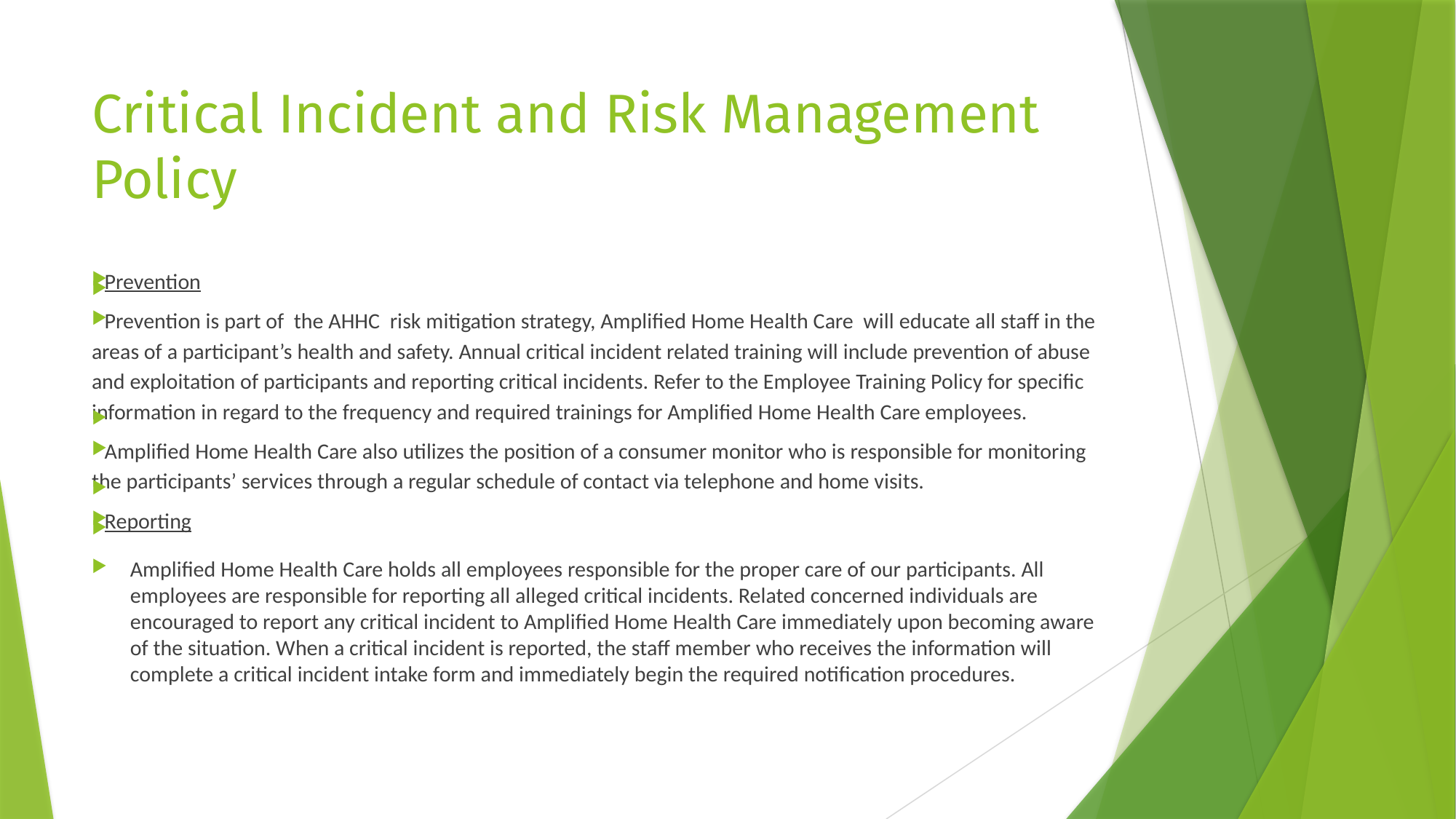

# Critical Incident and Risk Management Policy
Prevention

Prevention is part of  the AHHC  risk mitigation strategy, Amplified Home Health Care  will educate all staff in the areas of a participant’s health and safety. Annual critical incident related training will include prevention of abuse and exploitation of participants and reporting critical incidents. Refer to the Employee Training Policy for specific information in regard to the frequency and required trainings for Amplified Home Health Care employees.

Amplified Home Health Care also utilizes the position of a consumer monitor who is responsible for monitoring the participants’ services through a regular schedule of contact via telephone and home visits.

Reporting

Amplified Home Health Care holds all employees responsible for the proper care of our participants. All employees are responsible for reporting all alleged critical incidents. Related concerned individuals are encouraged to report any critical incident to Amplified Home Health Care immediately upon becoming aware of the situation. When a critical incident is reported, the staff member who receives the information will complete a critical incident intake form and immediately begin the required notification procedures.